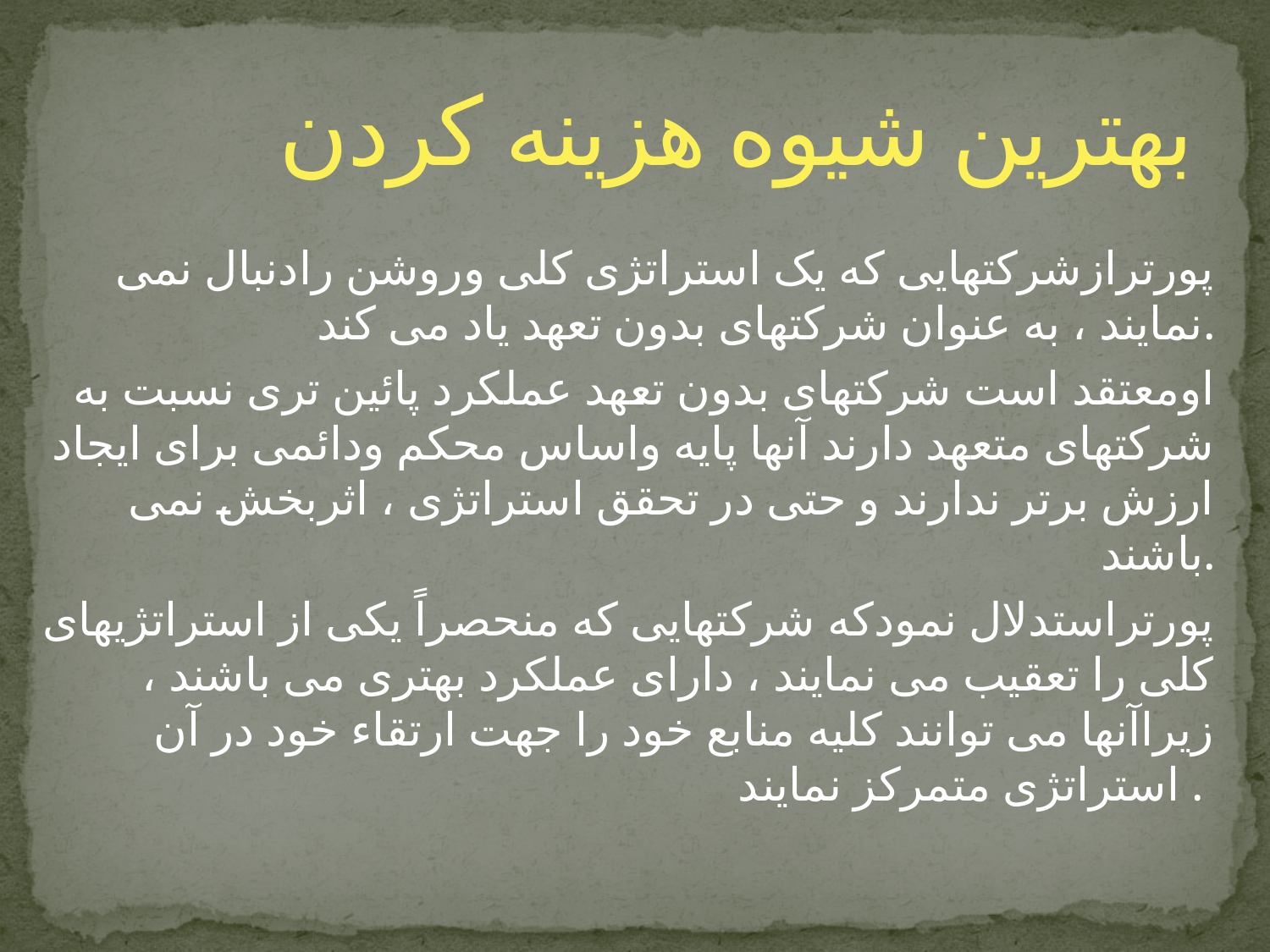

# بهترین شیوه هزینه کردن
پورترازشرکتهایی که یک استراتژی کلی وروشن رادنبال نمی نمایند ، به عنوان شرکتهای بدون تعهد یاد می کند.
اومعتقد است شرکتهای بدون تعهد عملکرد پائین تری نسبت به شرکتهای متعهد دارند آنها پایه واساس محکم ودائمی برای ایجاد ارزش برتر ندارند و حتی در تحقق استراتژی ، اثربخش نمی باشند.
پورتراستدلال نمودکه شرکتهایی که منحصراً یکی از استراتژیهای کلی را تعقیب می نمایند ، دارای عملکرد بهتری می باشند ، زیراآنها می توانند کلیه منابع خود را جهت ارتقاء خود در آن استراتژی متمرکز نمایند .